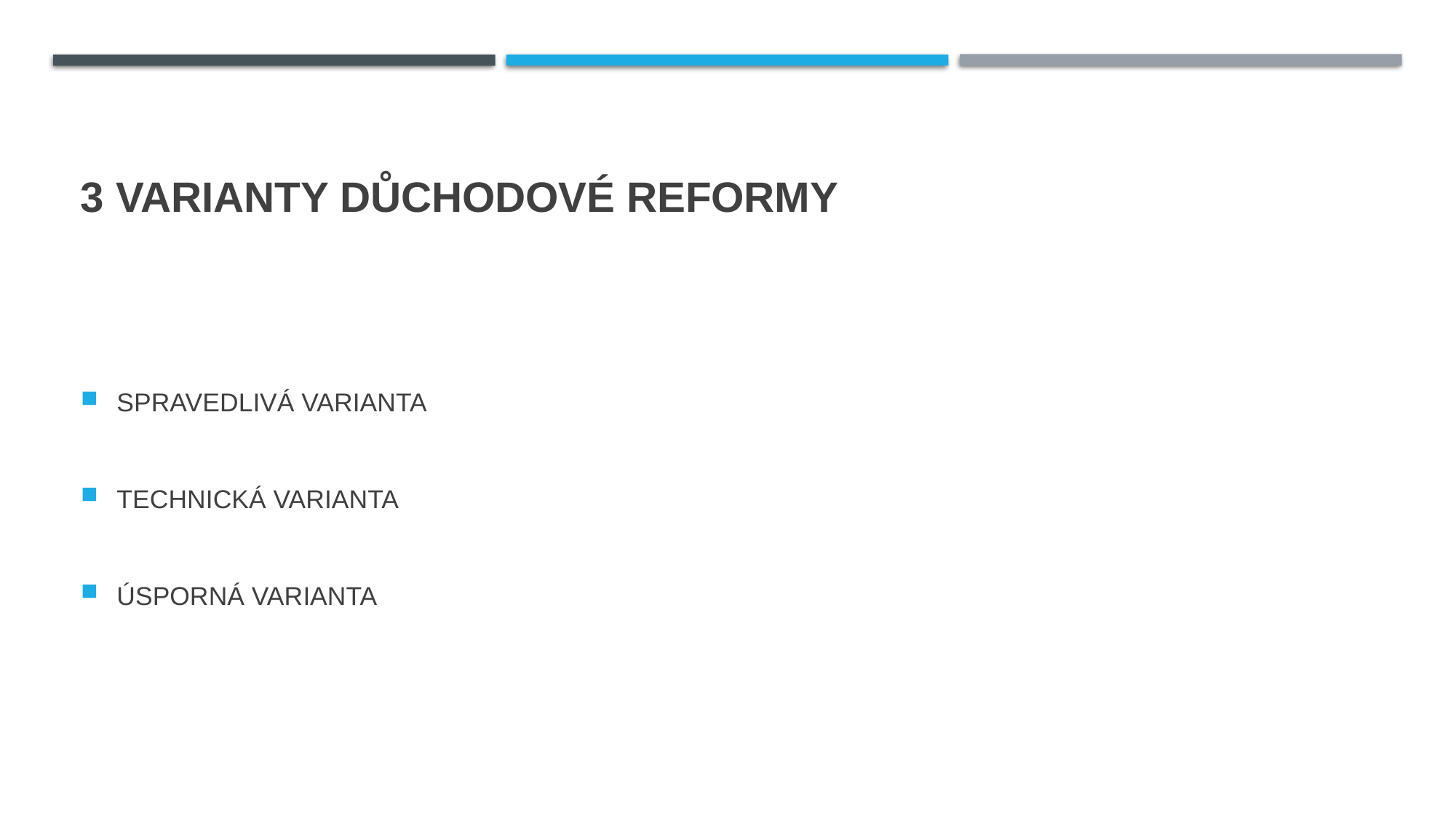

# 3 varianty důchodové reformy
SPRAVEDLIVÁ VARIANTA

TECHNICKÁ VARIANTA

ÚSPORNÁ VARIANTA